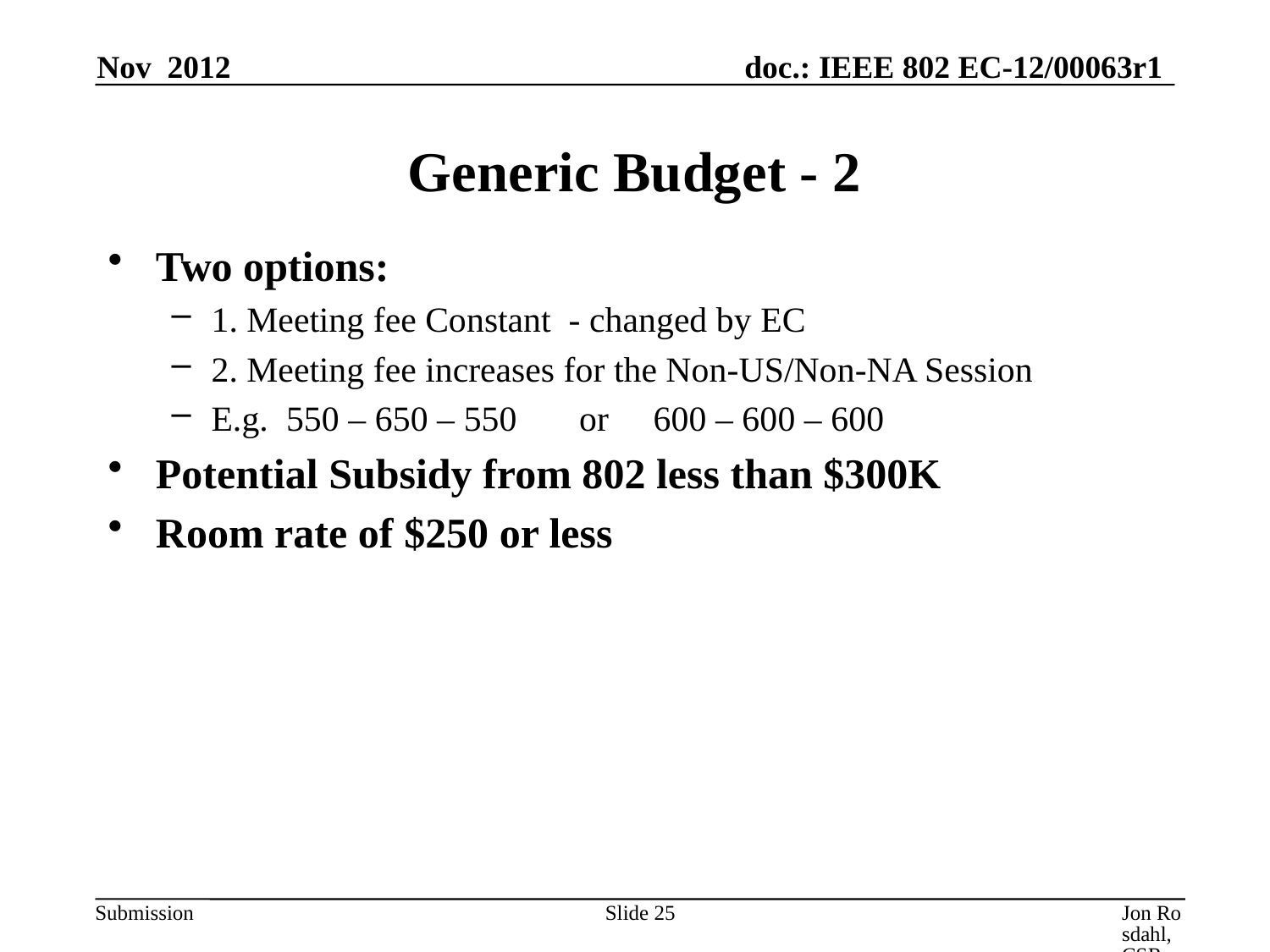

Nov  2012
# Generic Budget - 2
Two options:
1. Meeting fee Constant  - changed by EC
2. Meeting fee increases for the Non-US/Non-NA Session
E.g.  550 – 650 – 550       or     600 – 600 – 600
Potential Subsidy from 802 less than $300K
Room rate of $250 or less
Slide 25
Jon Rosdahl, CSR